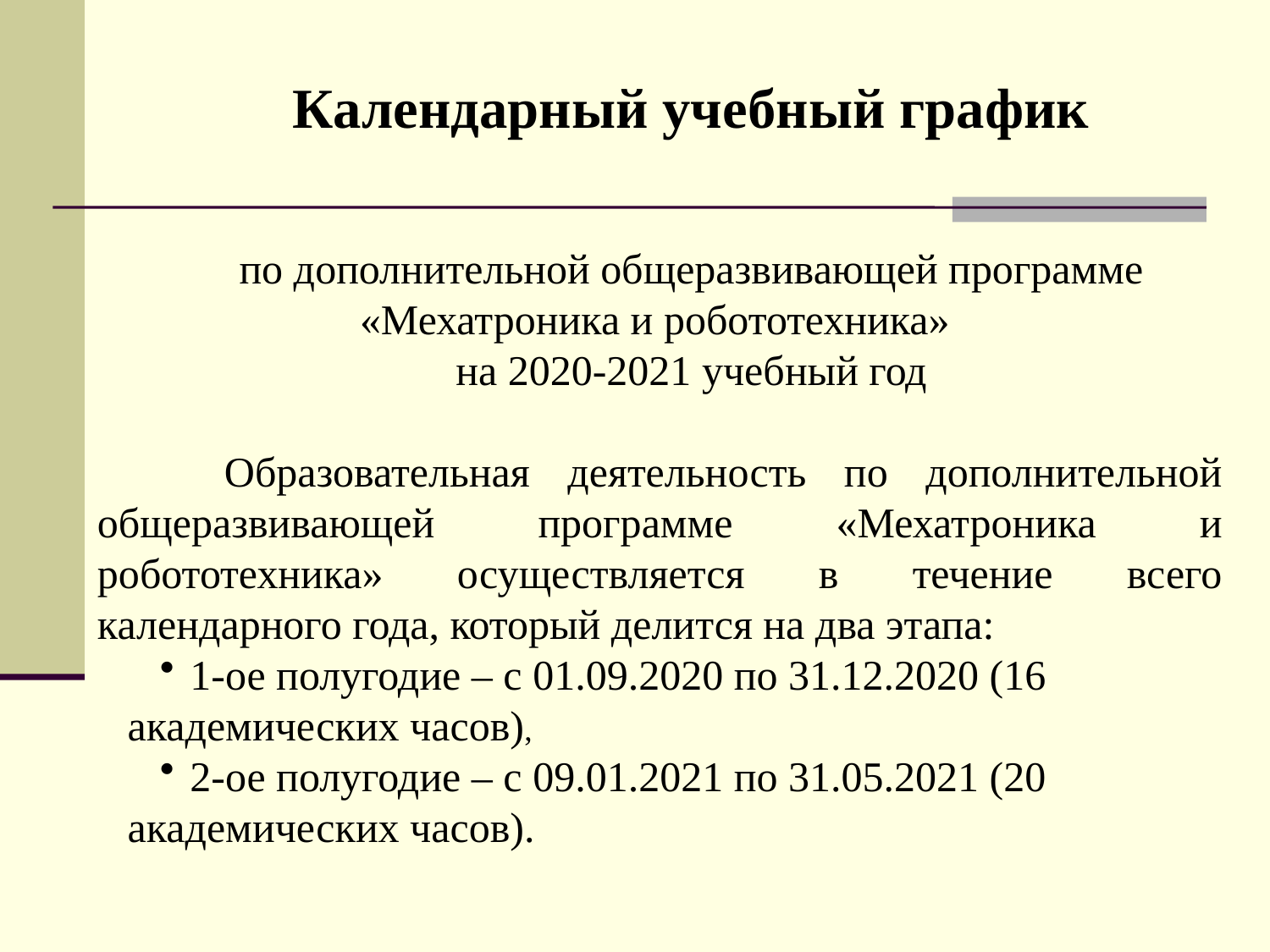

Календарный учебный график

по дополнительной общеразвивающей программе «Мехатроника и робототехника»
на 2020-2021 учебный год

	Образовательная деятельность по дополнительной общеразвивающей программе «Мехатроника и робототехника» осуществляется в течение всего календарного года, который делится на два этапа:
1-ое полугодие – с 01.09.2020 по 31.12.2020 (16 академических часов),
2-ое полугодие – с 09.01.2021 по 31.05.2021 (20 академических часов).